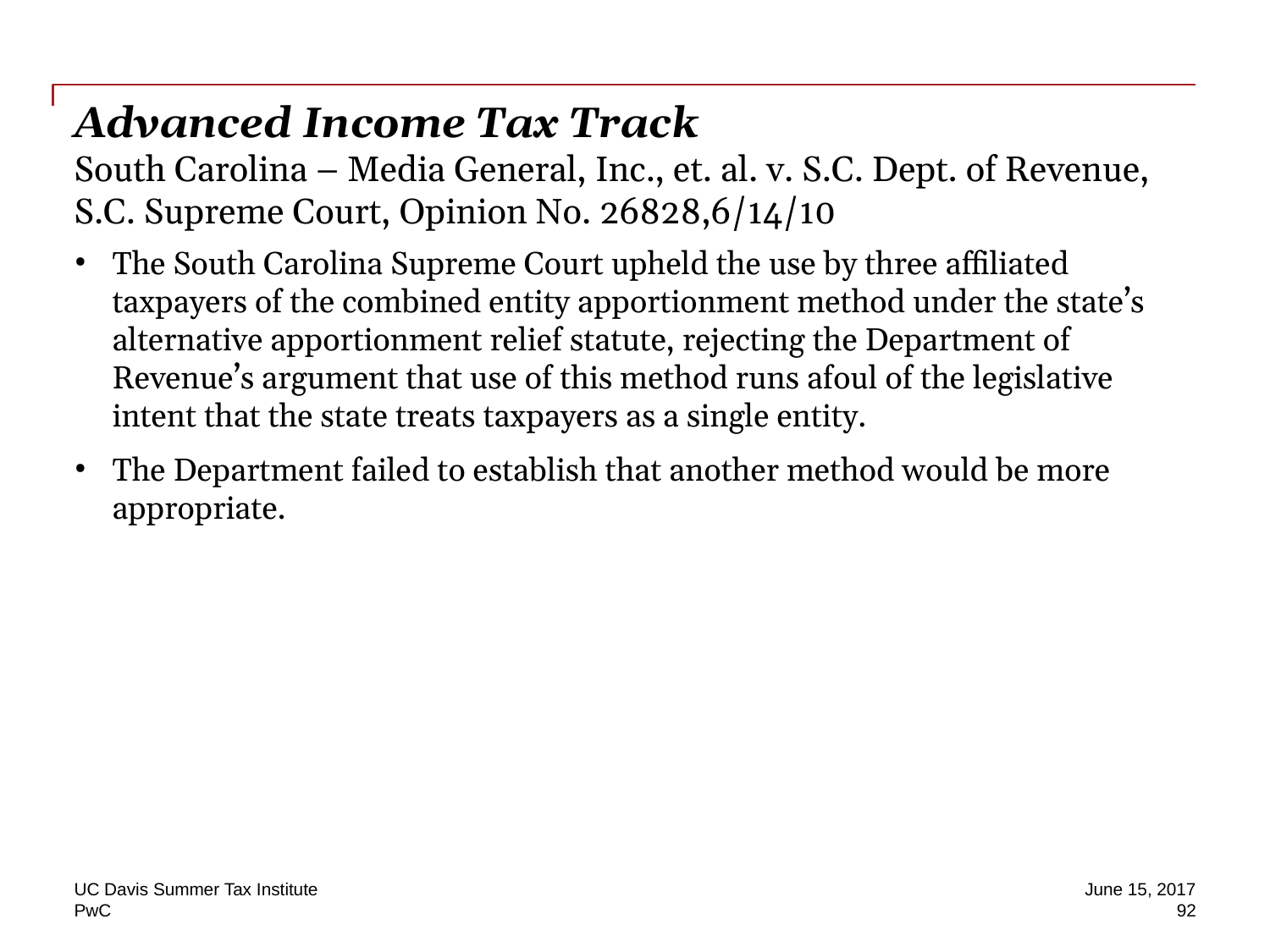

# Advanced Income Tax Track South Carolina – Media General, Inc., et. al. v. S.C. Dept. of Revenue, S.C. Supreme Court, Opinion No. 26828,6/14/10
The South Carolina Supreme Court upheld the use by three affiliated taxpayers of the combined entity apportionment method under the state’s alternative apportionment relief statute, rejecting the Department of Revenue’s argument that use of this method runs afoul of the legislative intent that the state treats taxpayers as a single entity.
The Department failed to establish that another method would be more appropriate.
UC Davis Summer Tax Institute
June 15, 2017
 92